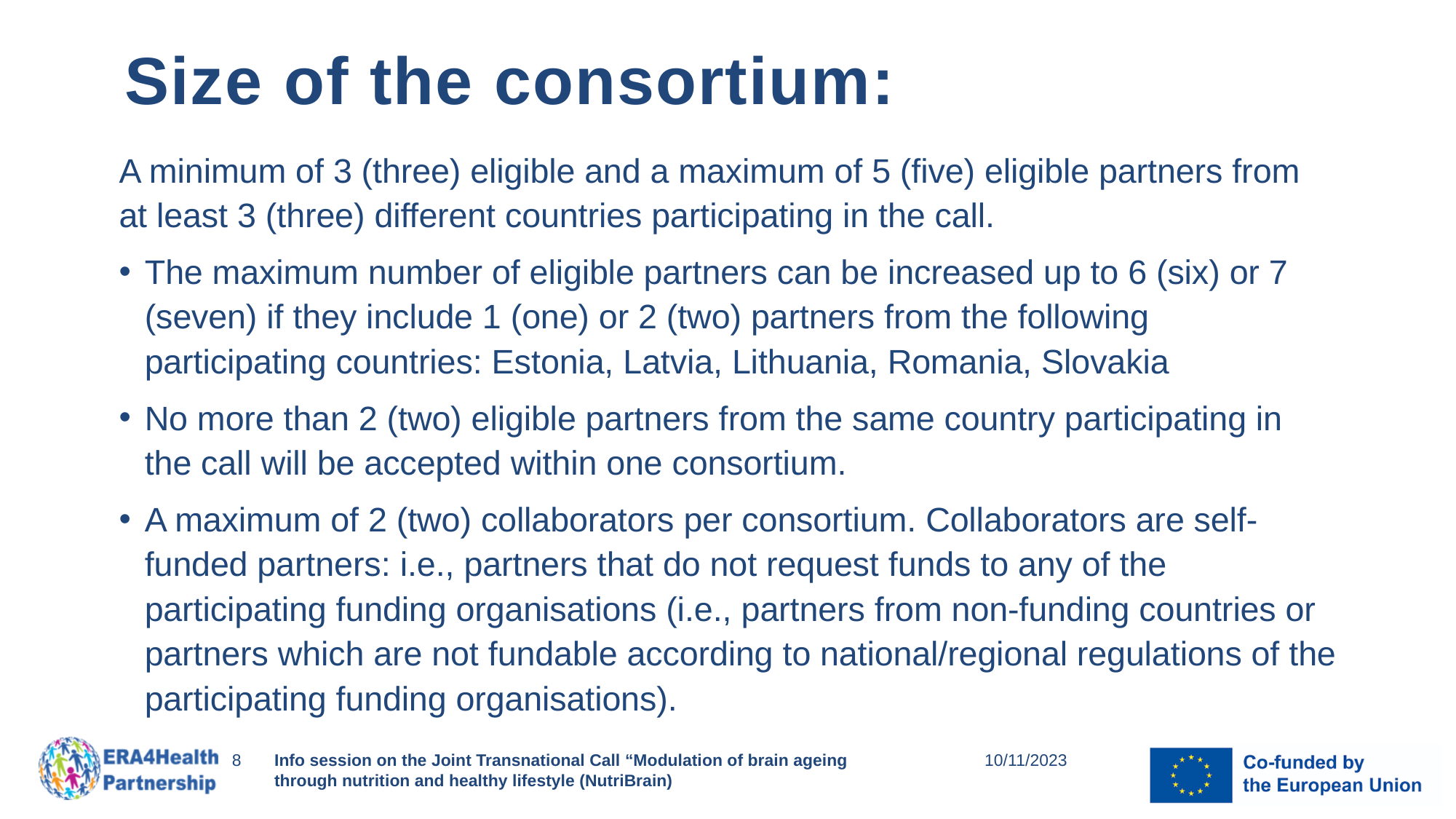

# Size of the consortium:
A minimum of 3 (three) eligible and a maximum of 5 (five) eligible partners from at least 3 (three) different countries participating in the call.
The maximum number of eligible partners can be increased up to 6 (six) or 7 (seven) if they include 1 (one) or 2 (two) partners from the following participating countries: Estonia, Latvia, Lithuania, Romania, Slovakia
No more than 2 (two) eligible partners from the same country participating in the call will be accepted within one consortium.
A maximum of 2 (two) collaborators per consortium. Collaborators are self-funded partners: i.e., partners that do not request funds to any of the participating funding organisations (i.e., partners from non-funding countries or partners which are not fundable according to national/regional regulations of the participating funding organisations).

8
Info session on the Joint Transnational Call “Modulation of brain ageing through nutrition and healthy lifestyle (NutriBrain)

10/11/2023